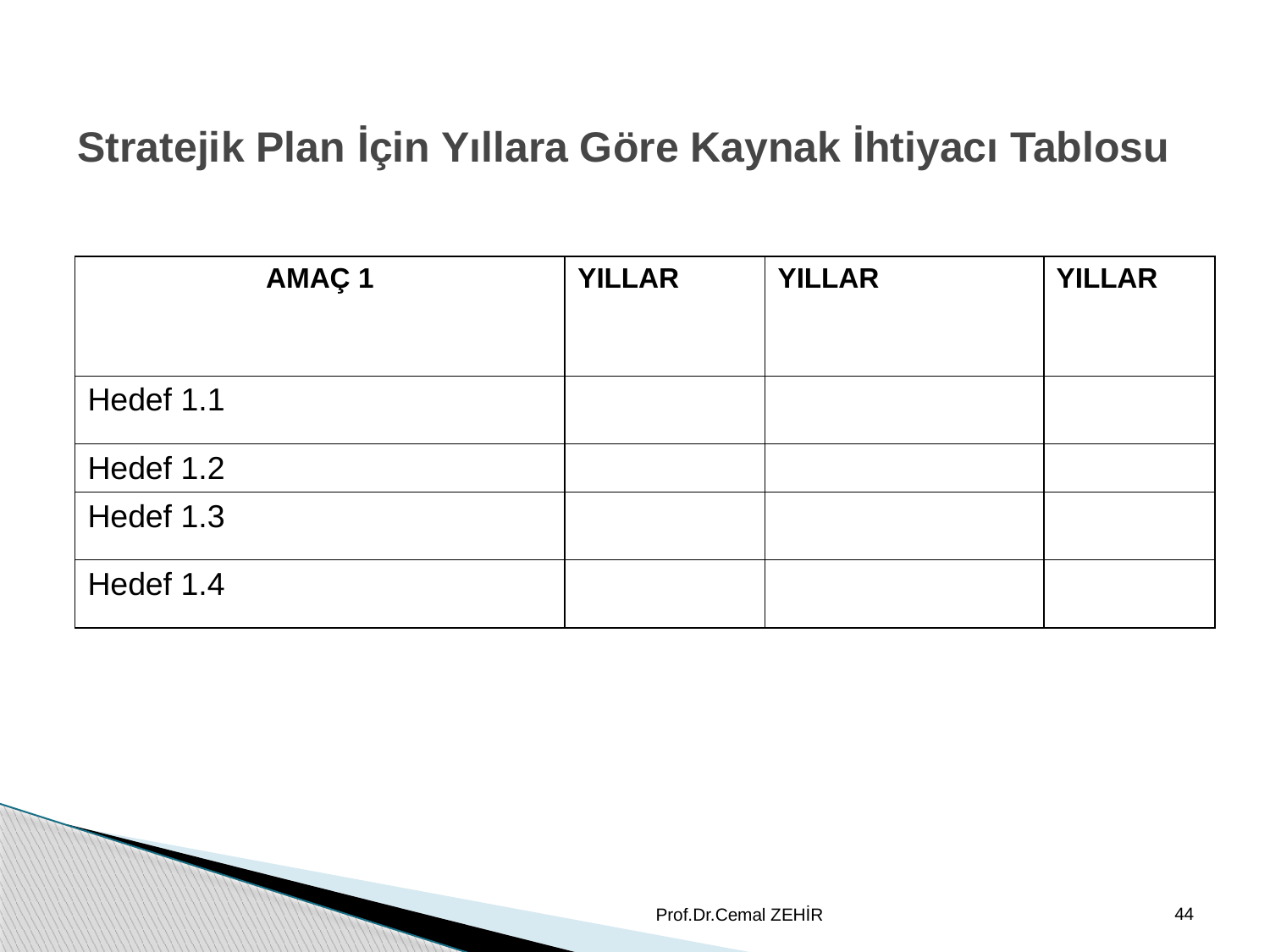

# Stratejik Plan İçin Yıllara Göre Kaynak İhtiyacı Tablosu
| AMAÇ 1 | YILLAR | YILLAR | YILLAR |
| --- | --- | --- | --- |
| Hedef 1.1 |  |  |  |
| Hedef 1.2 |  |  |  |
| Hedef 1.3 |  |  |  |
| Hedef 1.4 |  |  |  |
44
Prof.Dr.Cemal ZEHİR